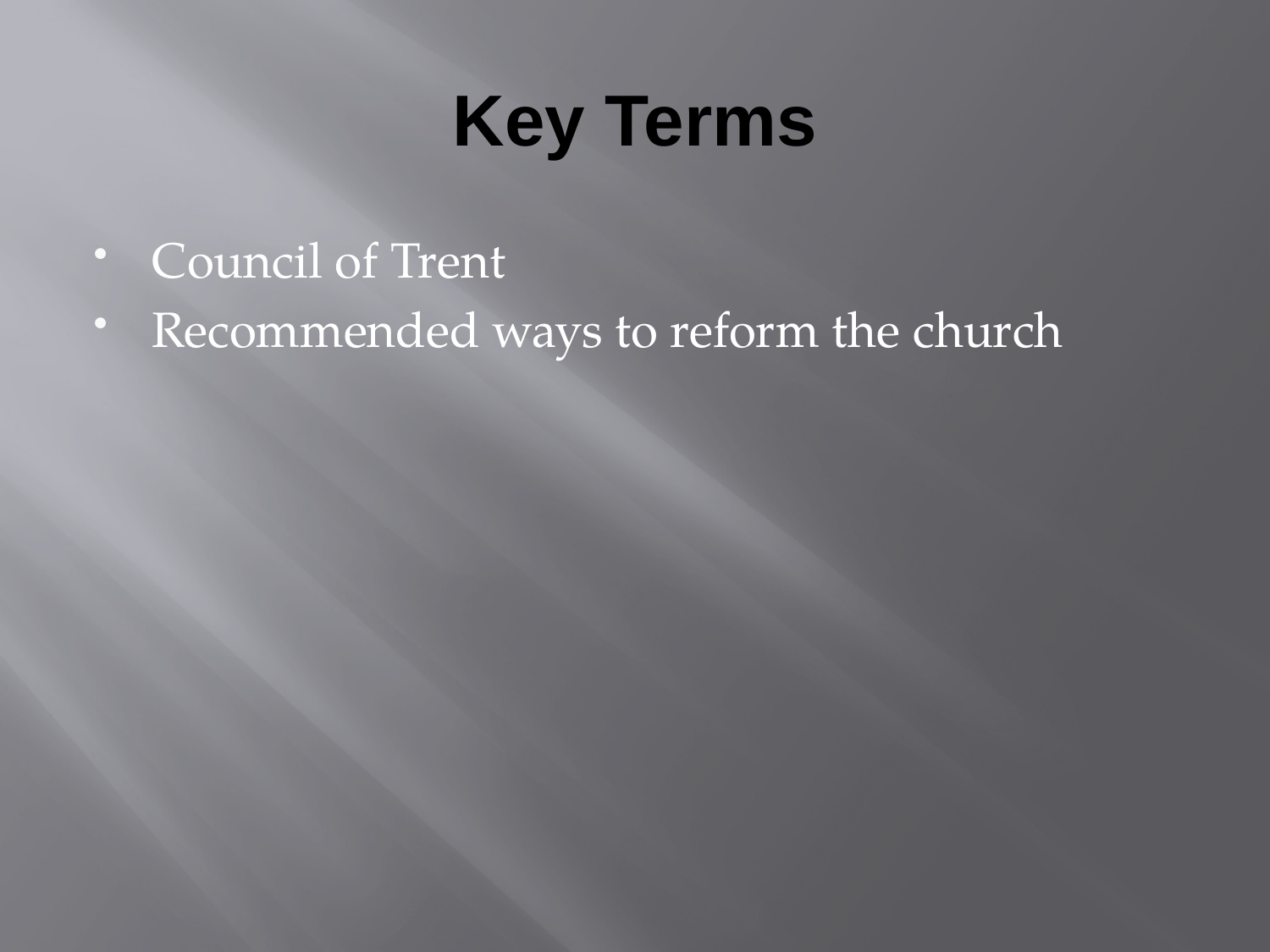

# Key Terms
Council of Trent
Recommended ways to reform the church